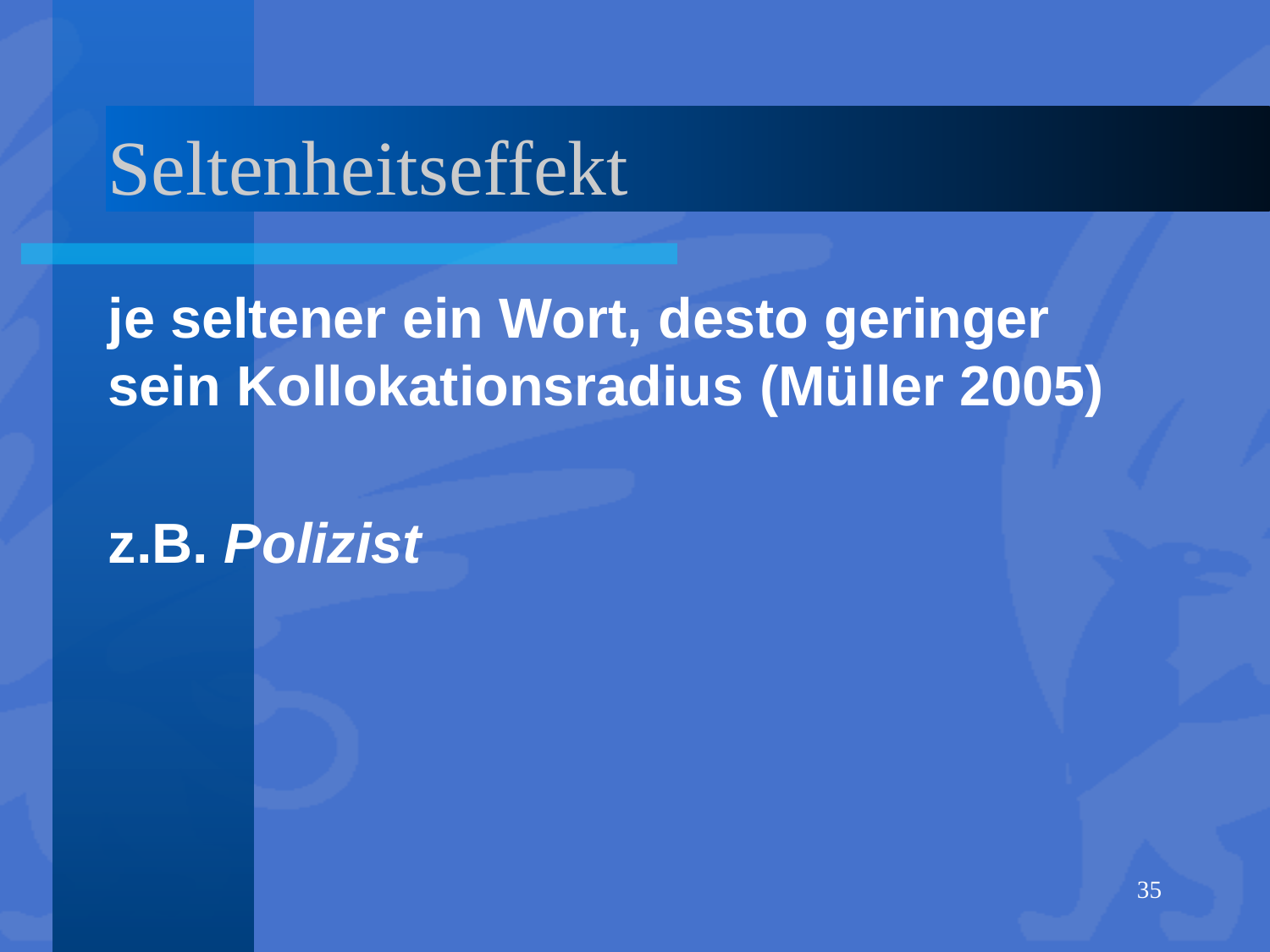

# Seltenheitseffekt
je seltener ein Wort, desto geringer sein Kollokationsradius (Müller 2005)

z.B. Polizist
35